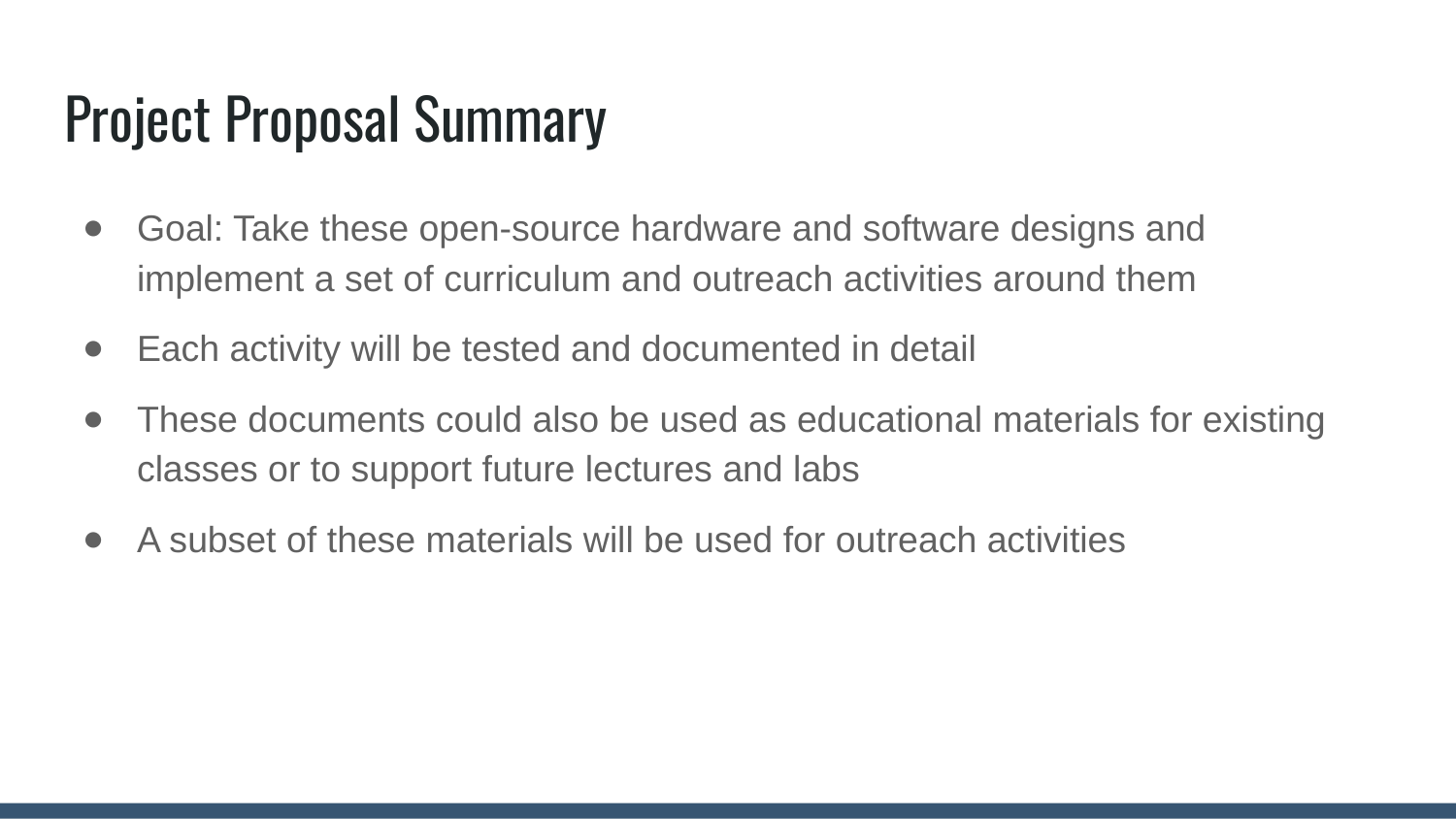

# Project Proposal Summary
Goal: Take these open-source hardware and software designs and implement a set of curriculum and outreach activities around them
Each activity will be tested and documented in detail
These documents could also be used as educational materials for existing classes or to support future lectures and labs
A subset of these materials will be used for outreach activities